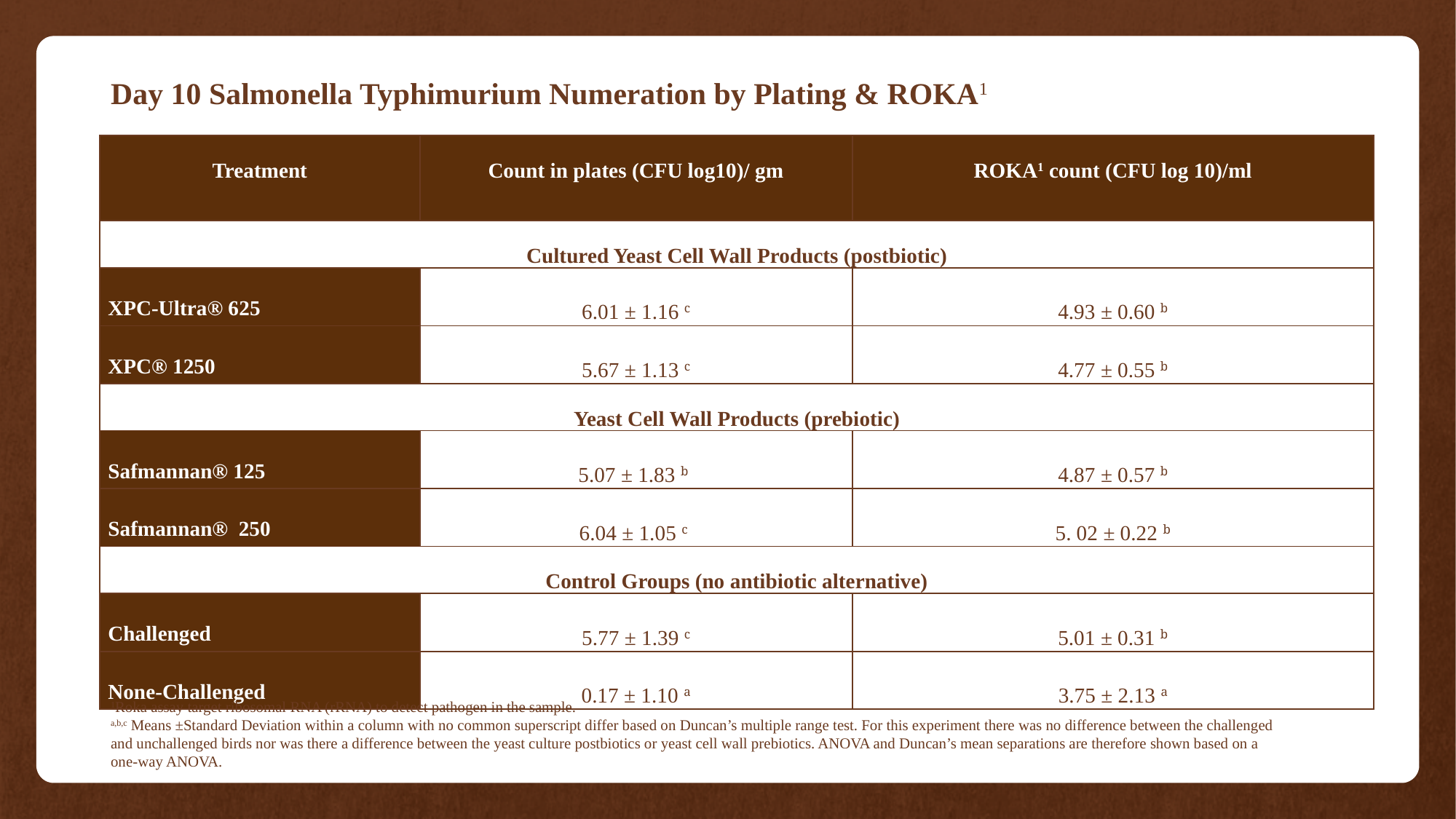

Day 10 Salmonella Typhimurium Numeration by Plating & ROKA1
| Treatment | Count in plates (CFU log10)/ gm | ROKA1 count (CFU log 10)/ml |
| --- | --- | --- |
| Cultured Yeast Cell Wall Products (postbiotic) |  |  |
| XPC-Ultra® 625 | 6.01 ± 1.16 c | 4.93 ± 0.60 b |
| XPC® 1250 | 5.67 ± 1.13 c | 4.77 ± 0.55 b |
| Yeast Cell Wall Products (prebiotic) |  |  |
| Safmannan® 125 | 5.07 ± 1.83 b | 4.87 ± 0.57 b |
| Safmannan® 250 | 6.04 ± 1.05 c | 5. 02 ± 0.22 b |
| Control Groups (no antibiotic alternative) |  |  |
| Challenged | 5.77 ± 1.39 c | 5.01 ± 0.31 b |
| None-Challenged | 0.17 ± 1.10 a | 3.75 ± 2.13 a |
1Roka assay target ribosomal RNA (rRNA) to detect pathogen in the sample.
a,b,c Means ±Standard Deviation within a column with no common superscript differ based on Duncan’s multiple range test. For this experiment there was no difference between the challenged and unchallenged birds nor was there a difference between the yeast culture postbiotics or yeast cell wall prebiotics. ANOVA and Duncan’s mean separations are therefore shown based on a one-way ANOVA.